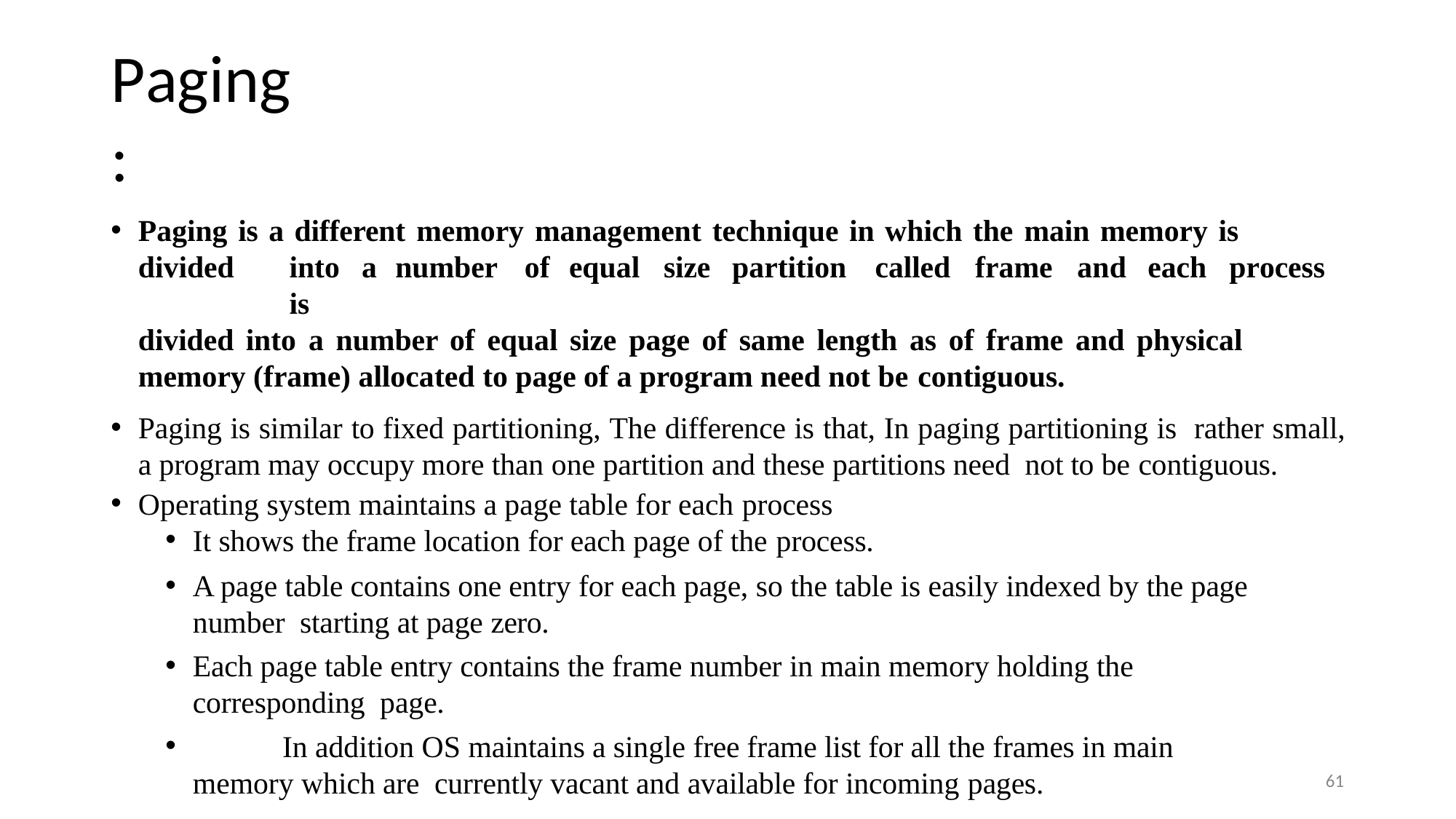

# Paging:
Paging is a different memory management technique in which the main memory is
divided	into	a	number	of	equal	size	partition	called	frame	and	each	process	is
divided into a number of equal size page of same length as of frame and physical
memory (frame) allocated to page of a program need not be contiguous.
Paging is similar to fixed partitioning, The difference is that, In paging partitioning is  rather small, a program may occupy more than one partition and these partitions need  not to be contiguous.
Operating system maintains a page table for each process
It shows the frame location for each page of the process.
A page table contains one entry for each page, so the table is easily indexed by the page number  starting at page zero.
Each page table entry contains the frame number in main memory holding the corresponding  page.
	In addition OS maintains a single free frame list for all the frames in main memory which are  currently vacant and available for incoming pages.
61